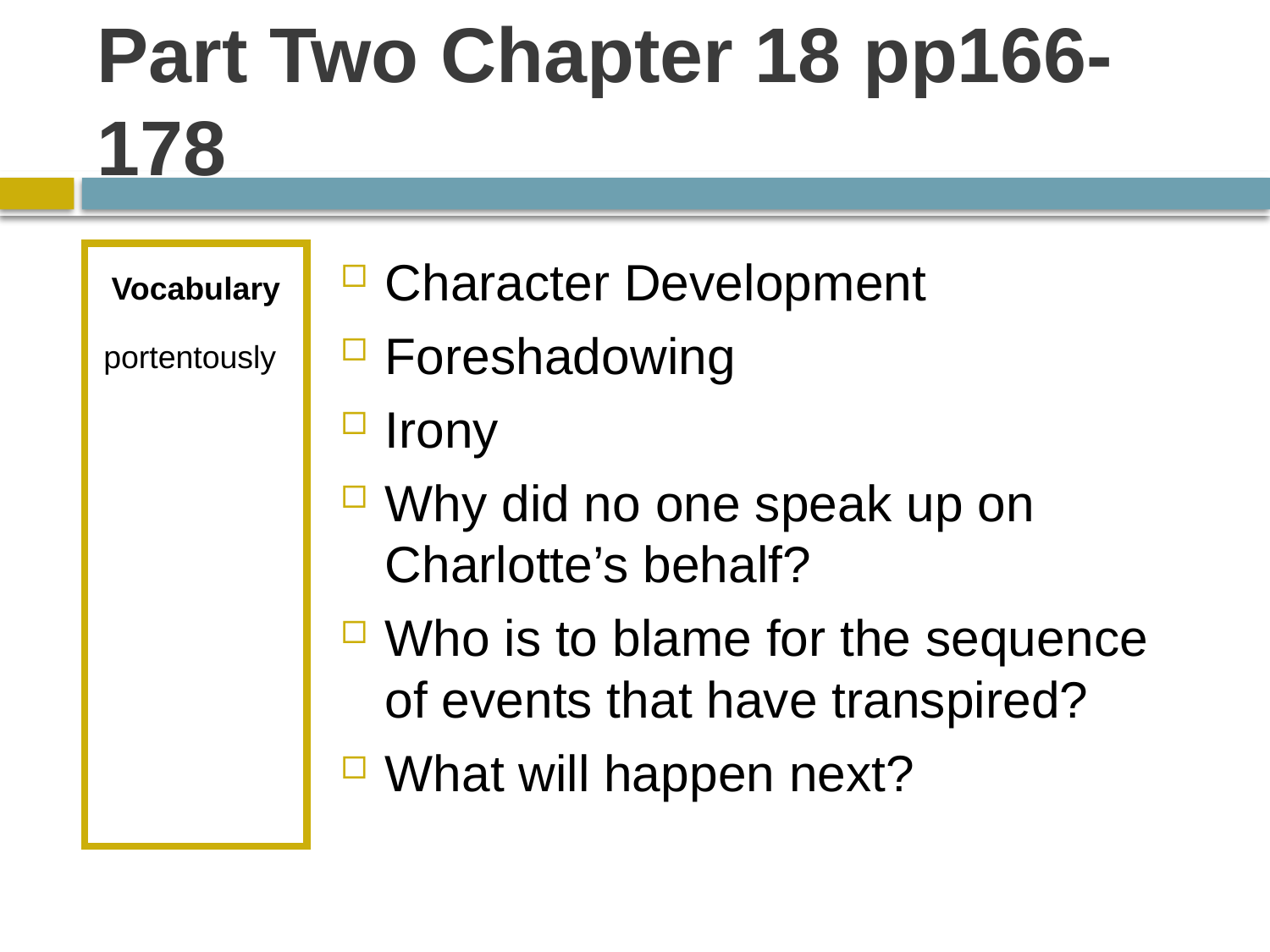

# Part Two Chapter 18 pp166-178
Vocabulary
portentously
Character Development
Foreshadowing
Irony
Why did no one speak up on Charlotte’s behalf?
Who is to blame for the sequence of events that have transpired?
What will happen next?